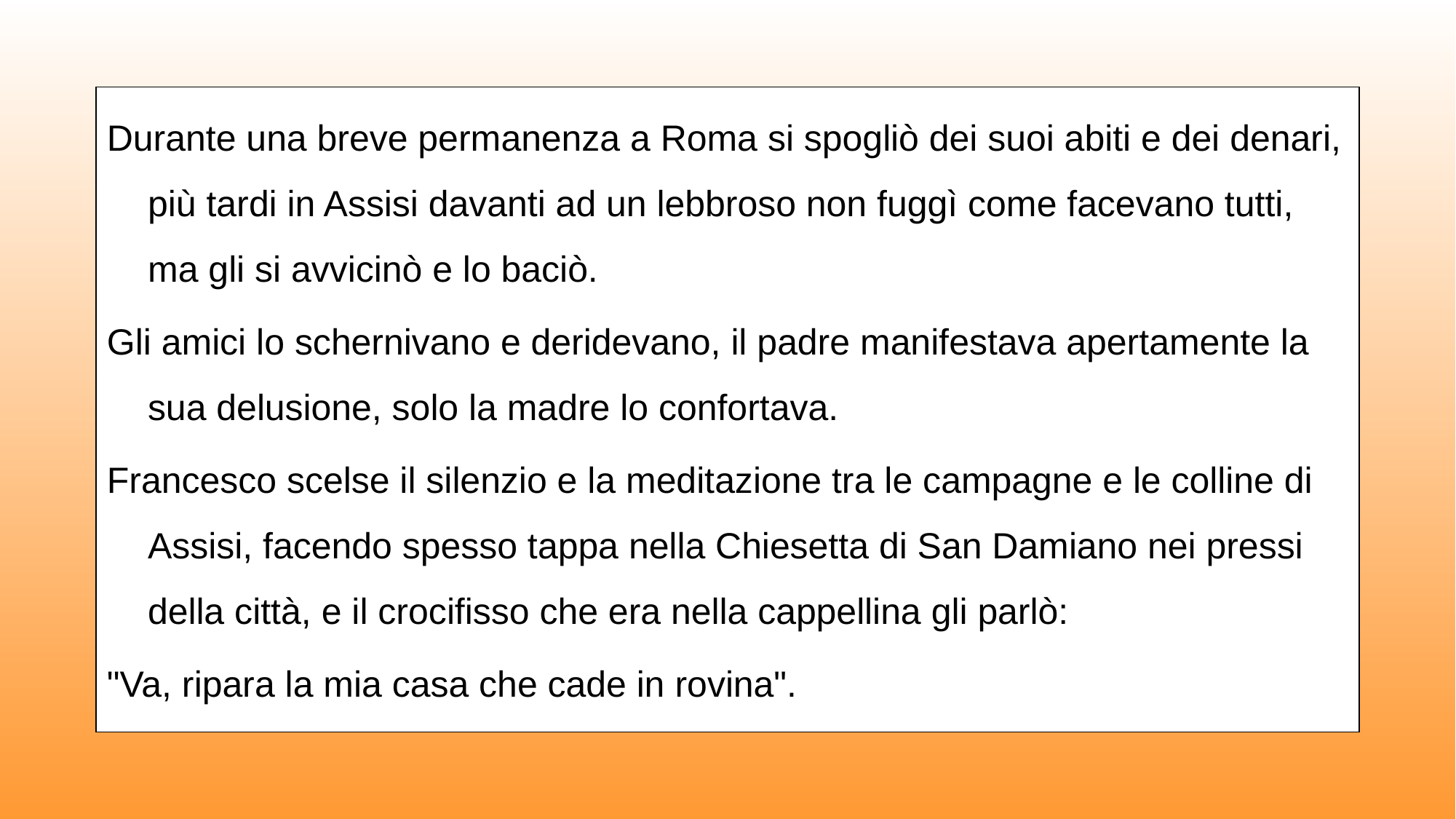

Durante una breve permanenza a Roma si spogliò dei suoi abiti e dei denari, più tardi in Assisi davanti ad un lebbroso non fuggì come facevano tutti, ma gli si avvicinò e lo baciò.
Gli amici lo schernivano e deridevano, il padre manifestava apertamente la sua delusione, solo la madre lo confortava.
Francesco scelse il silenzio e la meditazione tra le campagne e le colline di Assisi, facendo spesso tappa nella Chiesetta di San Damiano nei pressi della città, e il crocifisso che era nella cappellina gli parlò:
"Va, ripara la mia casa che cade in rovina".